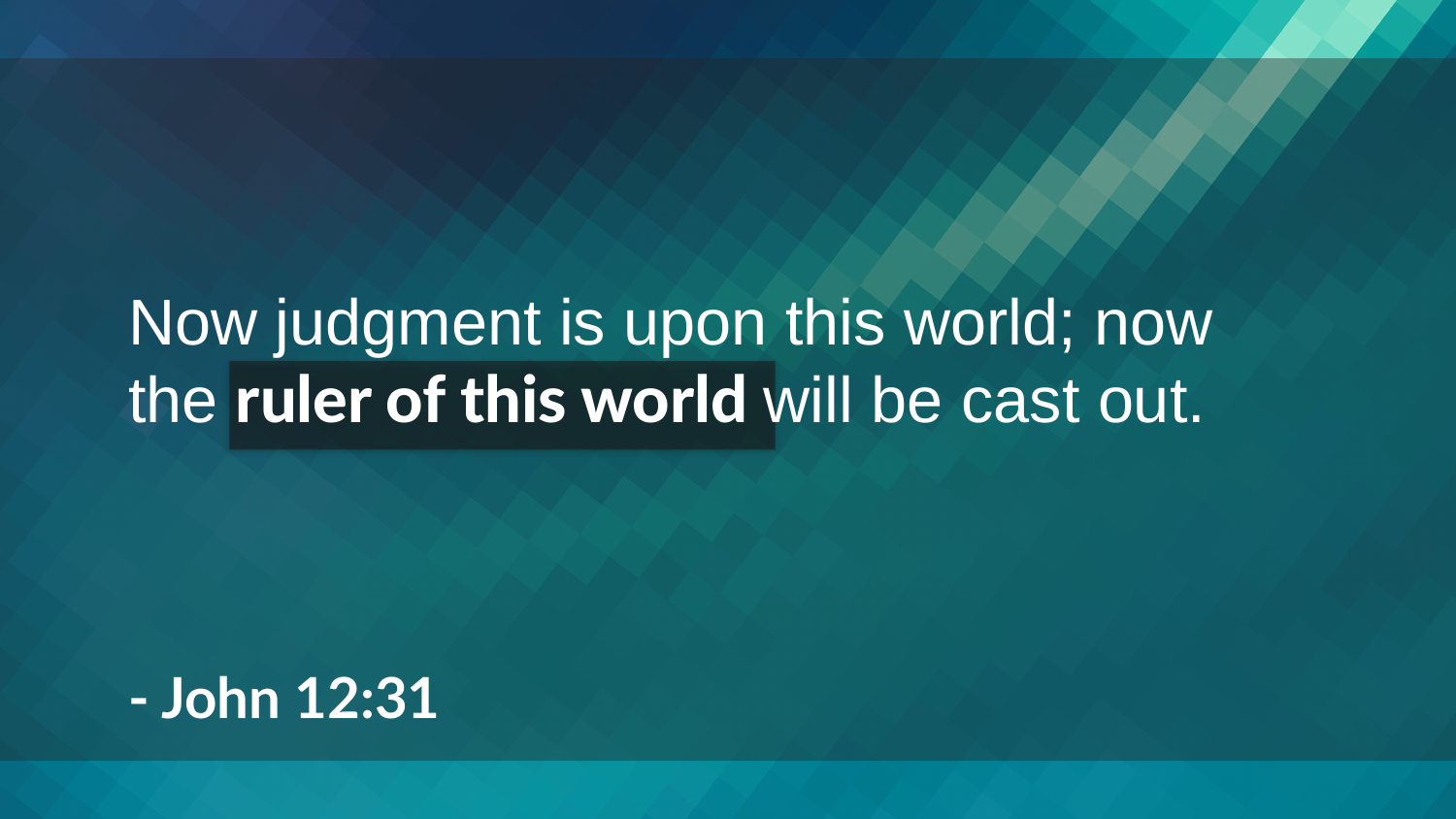

Now judgment is upon this world; now the ruler of this world will be cast out.

- John 12:31